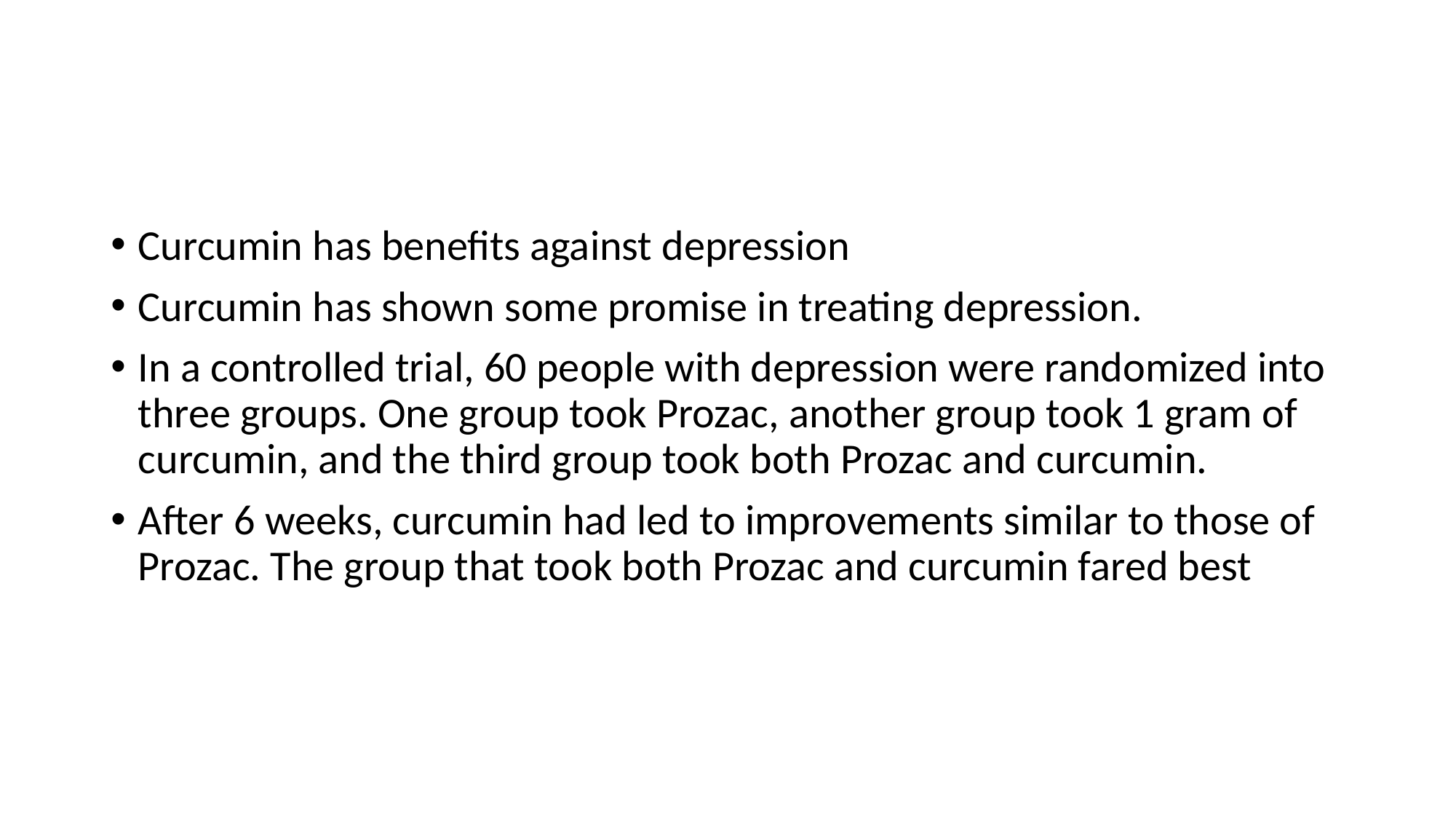

Curcumin has benefits against depression
Curcumin has shown some promise in treating depression.
In a controlled trial, 60 people with depression were randomized into three groups. One group took Prozac, another group took 1 gram of curcumin, and the third group took both Prozac and curcumin.
After 6 weeks, curcumin had led to improvements similar to those of Prozac. The group that took both Prozac and curcumin fared best